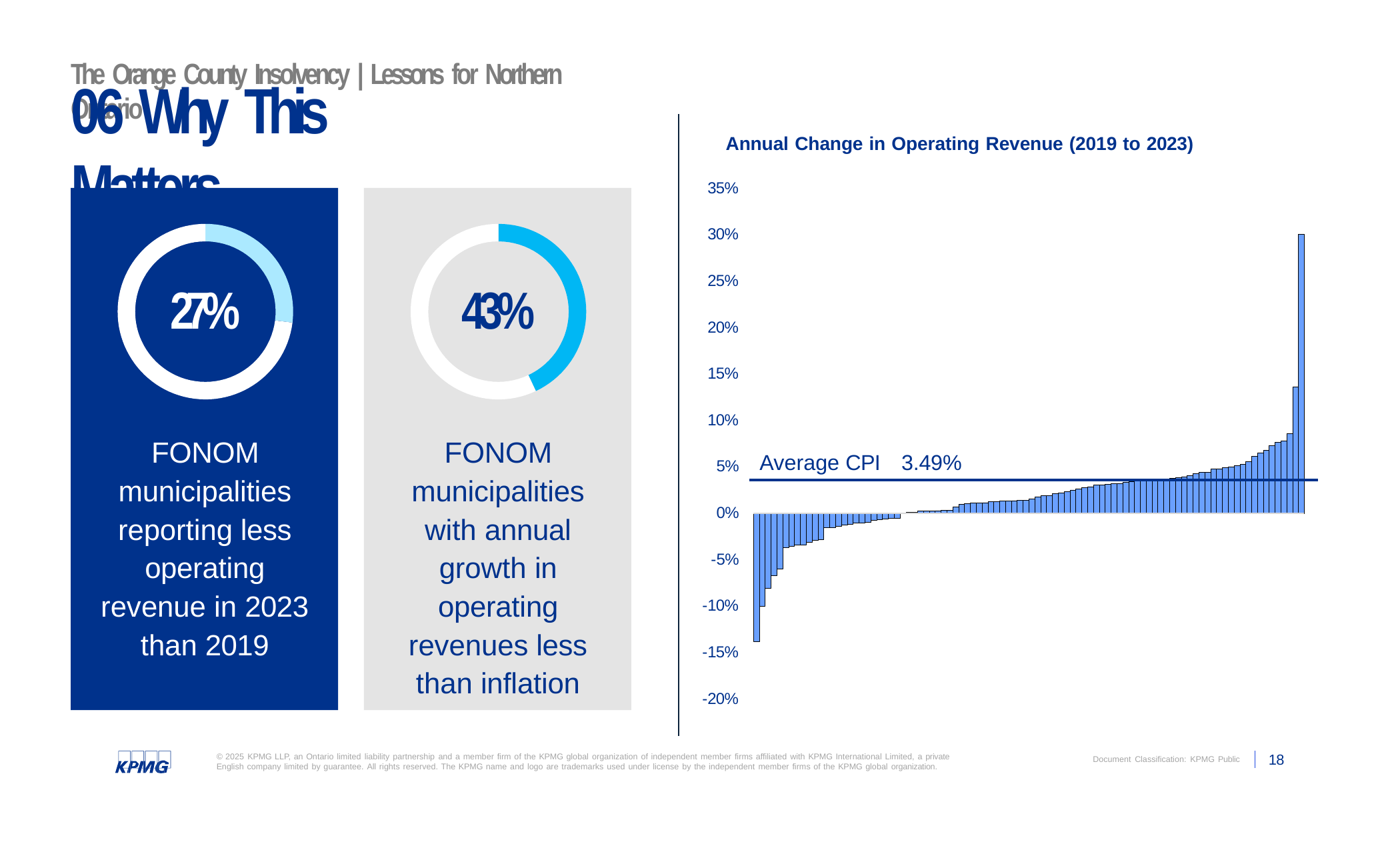

The Orange County Insolvency | Lessons for Northern Ontario
# 06 Why This Matters

Annual Change in Operating Revenue (2019 to 2023)
35%

27%

FONOM
municipalities reporting less operating revenue in 2023
than 2019

43%

FONOM
municipalities with annual growth in operating revenues less than inflation
30%

25%
20%
15%
10%
Average CPI
3.49%
5%
0%
-5%
-10%
-15%
-20%
© 2025 KPMG LLP, an Ontario limited liability partnership and a member firm of the KPMG global organization of independent member firms affiliated with KPMG International Limited, a private English company limited by guarantee. All rights reserved. The KPMG name and logo are trademarks used under license by the independent member firms of the KPMG global organization.
18

Document Classification: KPMG Public